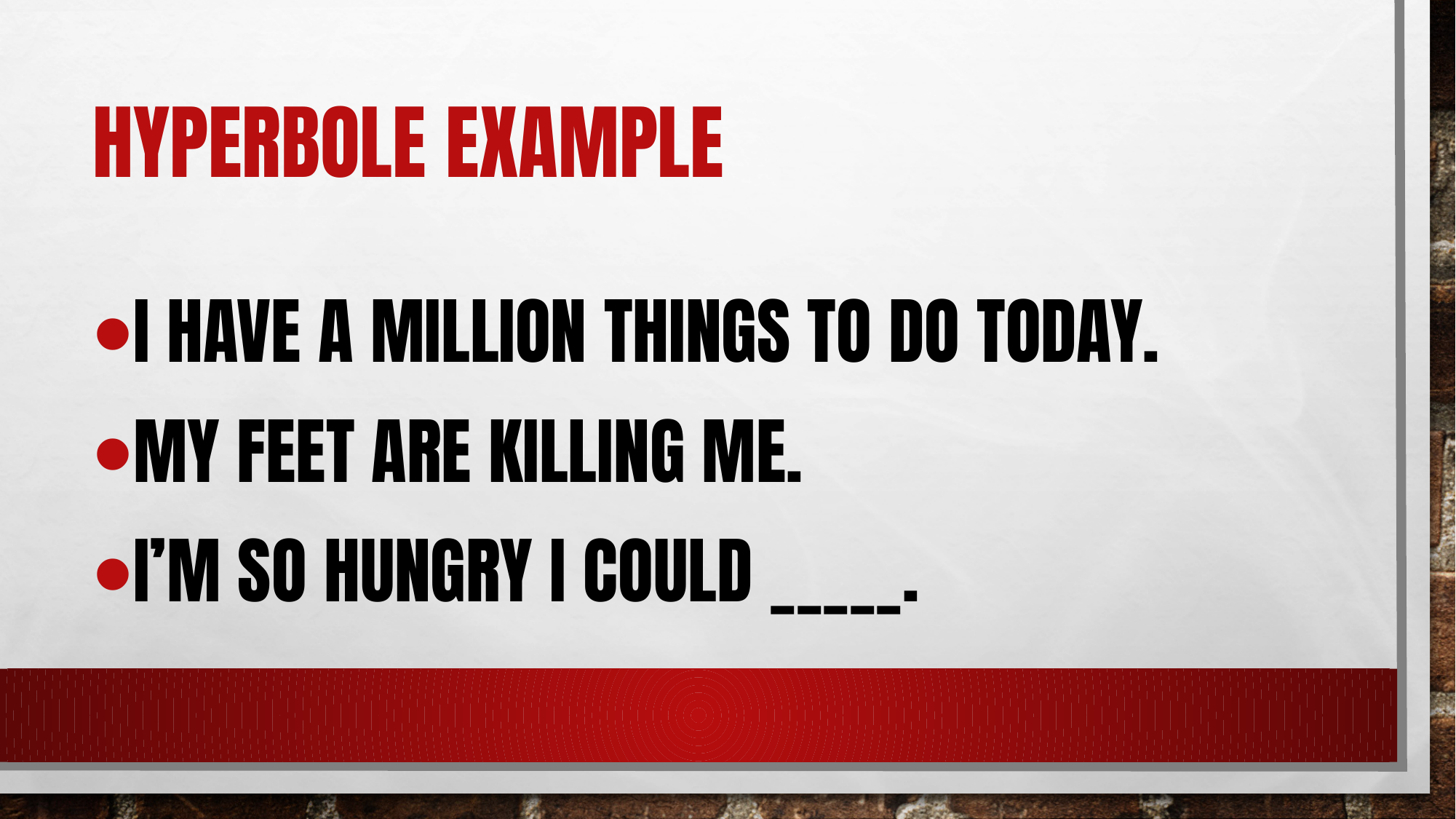

# Hyperbole example
I have a million things to do today.
My feet are killing me.
I’m so hungry I could _____.